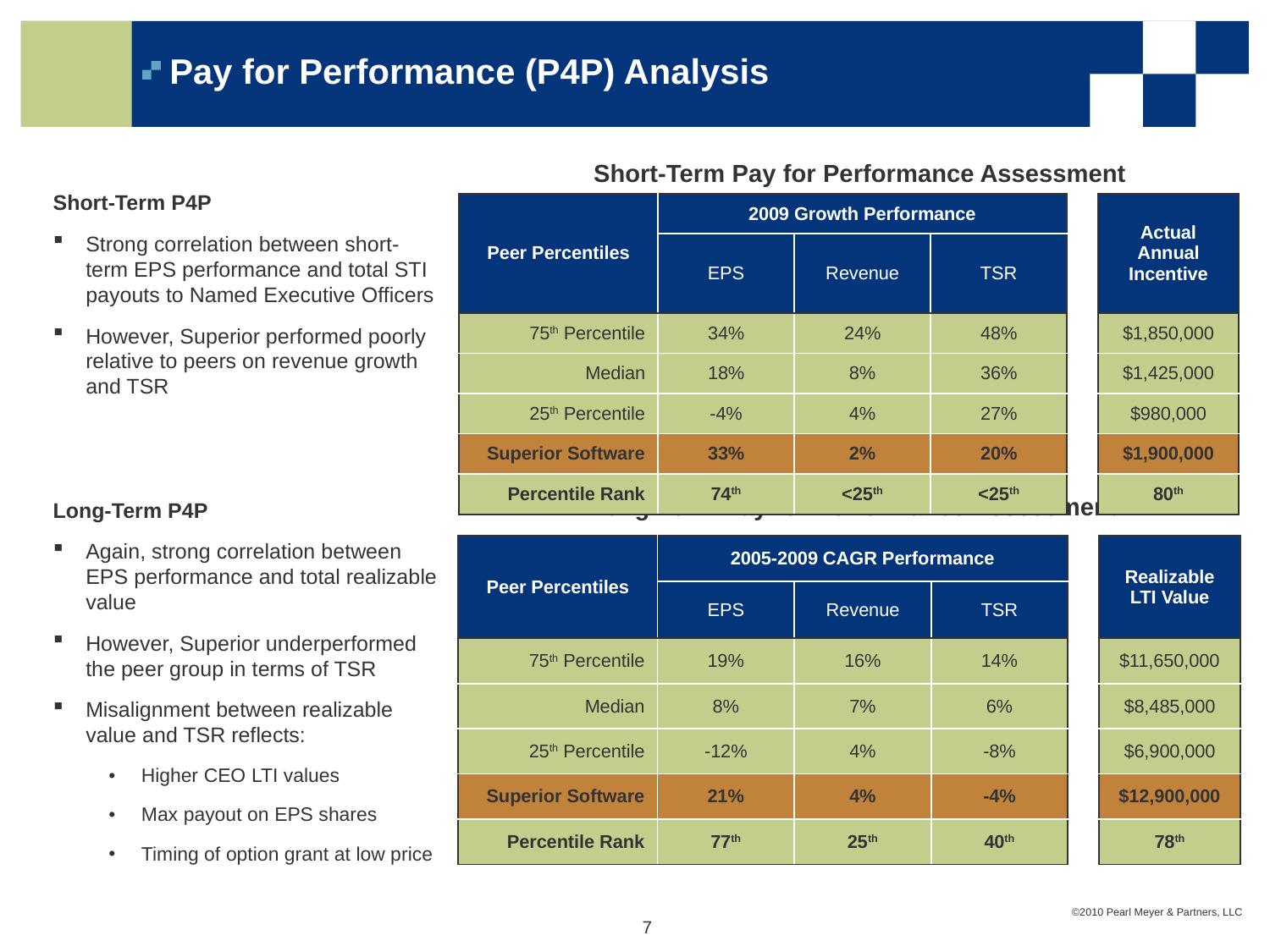

# Pay for Performance (P4P) Analysis
Short-Term Pay for Performance Assessment
Short-Term P4P
Strong correlation between short-term EPS performance and total STI payouts to Named Executive Officers
However, Superior performed poorly relative to peers on revenue growth and TSR

Long-Term P4P
Again, strong correlation between EPS performance and total realizable value
However, Superior underperformed the peer group in terms of TSR
Misalignment between realizable value and TSR reflects:
Higher CEO LTI values
Max payout on EPS shares
Timing of option grant at low price

| Peer Percentiles | 2009 Growth Performance |  |  |  | Actual Annual Incentive |
| --- | --- | --- | --- | --- | --- |
|  | EPS | Revenue | TSR |  |  |
| 75th Percentile | 34% | 24% | 48% |  | $1,850,000 |
| Median | 18% | 8% | 36% |  | $1,425,000 |
| 25th Percentile | -4% | 4% | 27% |  | $980,000 |
| Superior Software | 33% | 2% | 20% |  | $1,900,000 |
| Percentile Rank | 74th | <25th | <25th |  | 80th |
Long-Term Pay for Performance Assessment
| Peer Percentiles | 2005-2009 CAGR Performance |  |  |  | Realizable LTI Value |
| --- | --- | --- | --- | --- | --- |
|  | EPS | Revenue | TSR |  |  |
| 75th Percentile | 19% | 16% | 14% |  | $11,650,000 |
| Median | 8% | 7% | 6% |  | $8,485,000 |
| 25th Percentile | -12% | 4% | -8% |  | $6,900,000 |
| Superior Software | 21% | 4% | -4% |  | $12,900,000 |
| Percentile Rank | 77th | 25th | 40th |  | 78th |